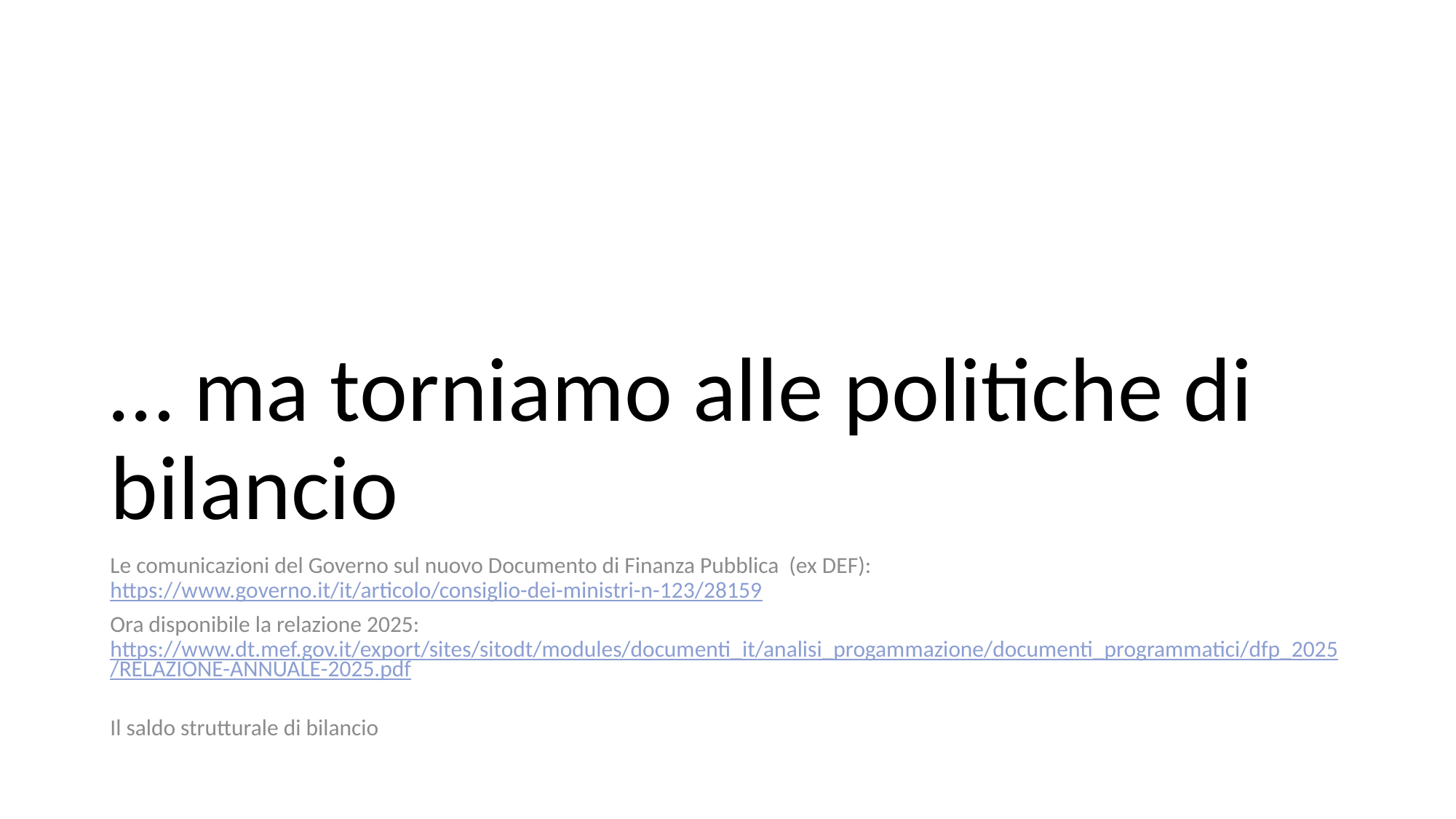

# … ma torniamo alle politiche di bilancio
Le comunicazioni del Governo sul nuovo Documento di Finanza Pubblica  (ex DEF): https://www.governo.it/it/articolo/consiglio-dei-ministri-n-123/28159
Ora disponibile la relazione 2025: https://www.dt.mef.gov.it/export/sites/sitodt/modules/documenti_it/analisi_progammazione/documenti_programmatici/dfp_2025/RELAZIONE-ANNUALE-2025.pdf
Il saldo strutturale di bilancio